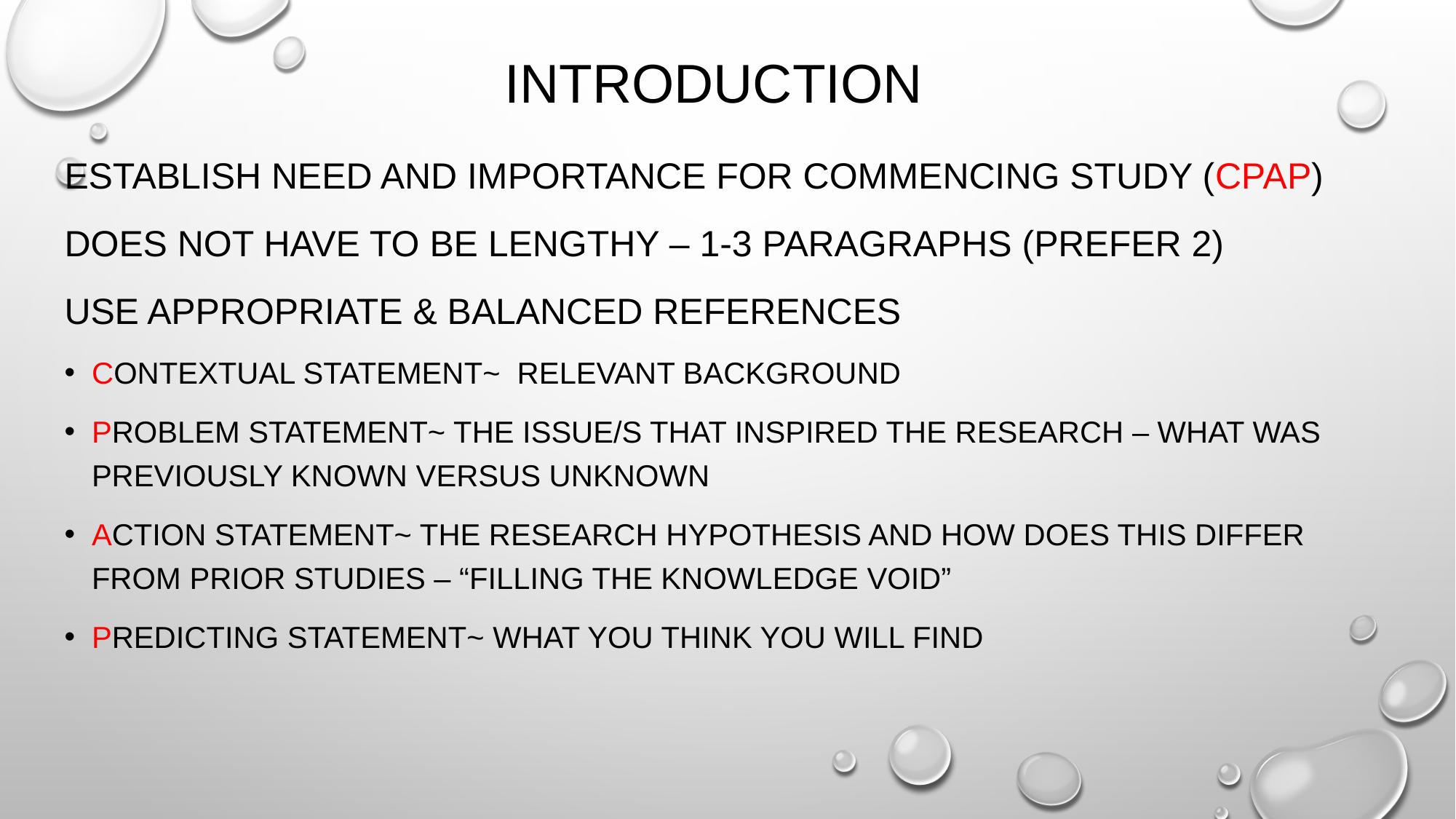

# introduction
Establish need and importance for commencing study (CPAP)
Does not have to be lengthy – 1-3 paragraphs (prefer 2)
Use Appropriate & balanced references
CONTEXTUAL statement~  RELEVANT BACKGROUND
PROBLEM STATEMENT~ THE ISSUE/S THAT INSPIRED THE RESEARCH – what was previously known versus unknown
ACTION STATEMENT~ THE RESEARCH HYPOTHESIS and how does this differ from prior studies – “filling the knowledge void”
PREDICTING STATEMENT~ what you think you will find